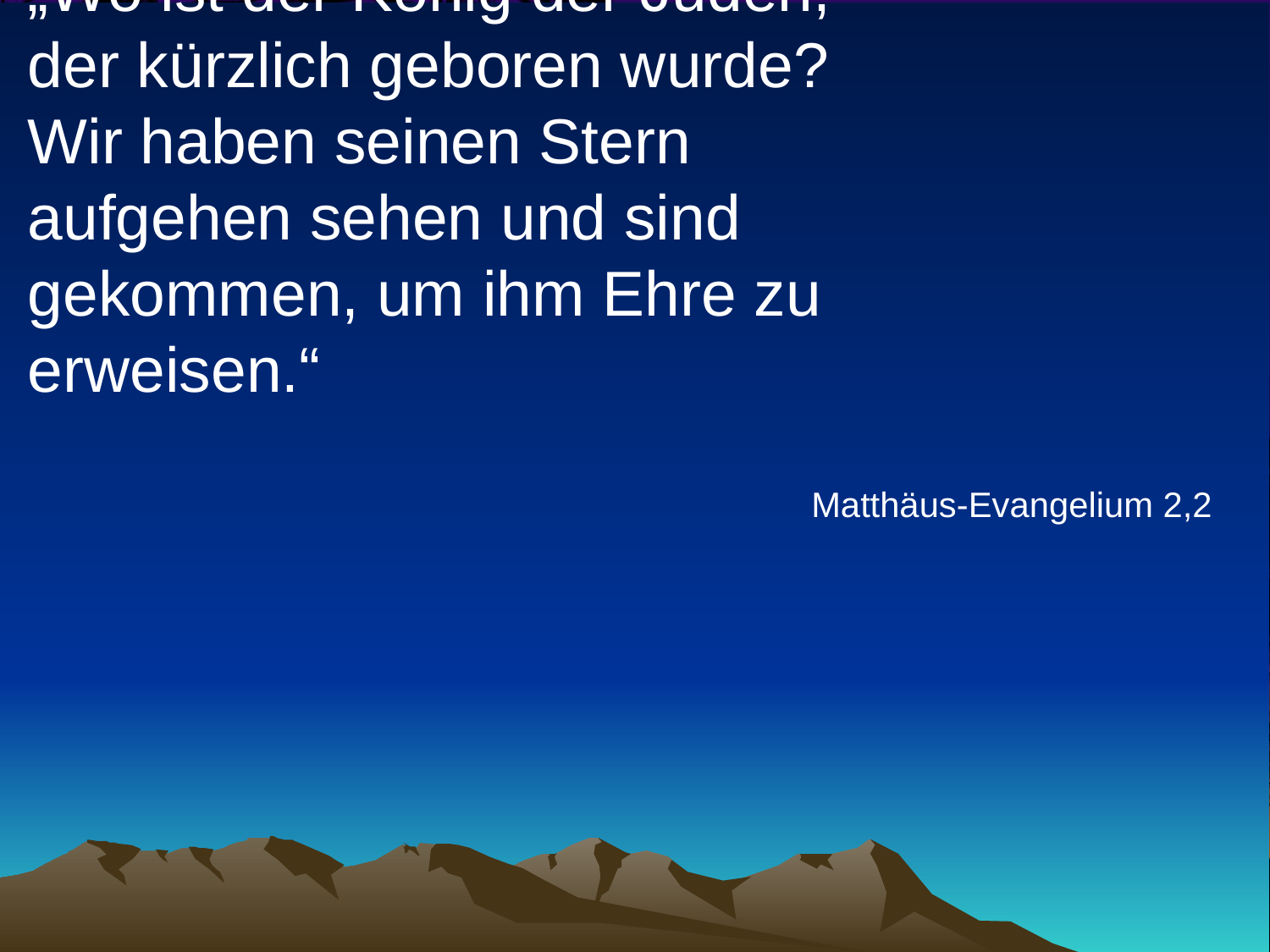

# „Wo ist der König der Juden, der kürzlich geboren wurde? Wir haben seinen Stern aufgehen sehen und sind gekommen, um ihm Ehre zu erweisen.“
Matthäus-Evangelium 2,2